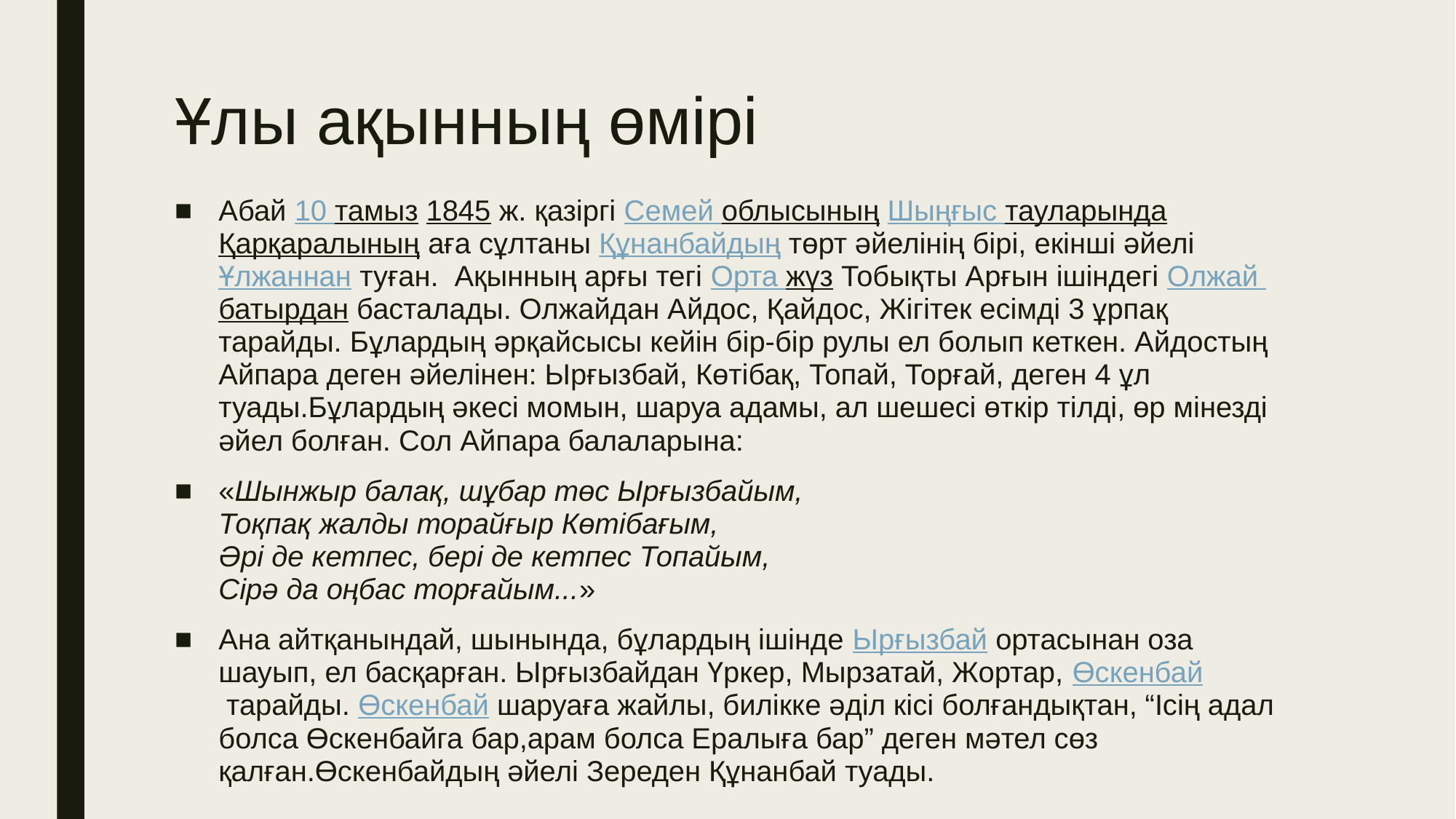

# Ұлы ақынның өмірі
Абай 10 тамыз 1845 ж. қазіргі Семей облысының Шыңғыс тауларында Қарқаралының аға сұлтаны Құнанбайдың төрт әйелінің бірі, екінші әйелі Ұлжаннан туған.  Ақынның арғы тегі Орта жүз Тобықты Арғын ішіндегі Олжай батырдан басталады. Олжайдан Айдос, Қайдос, Жігітек есімді 3 ұрпақ тарайды. Бұлардың әрқайсысы кейін бір-бір рулы ел болып кеткен. Айдостың Айпара деген әйелінен: Ырғызбай, Көтібақ, Топай, Торғай, деген 4 ұл туады.Бұлардың әкесі момын, шаруа адамы, ал шешесі өткір тілді, өр мінезді әйел болған. Сол Айпара балаларына:
«Шынжыр балақ, шұбар төс Ырғызбайым,
Тоқпақ жалды торайғыр Көтібағым,
Әрі де кетпес, бері де кетпес Топайым,
Сірә да оңбас торғайым...»
Ана айтқанындай, шынында, бұлардың ішінде Ырғызбай ортасынан оза шауып, ел басқарған. Ырғызбайдан Үркер, Мырзатай, Жортар, Өскенбай тарайды. Өскенбай шаруаға жайлы, билікке әділ кісі болғандықтан, “Ісің адал болса Өскенбайга бар,арам болса Ералыға бар” деген мәтел сөз қалған.Өскенбайдың әйелі Зереден Құнанбай туады.